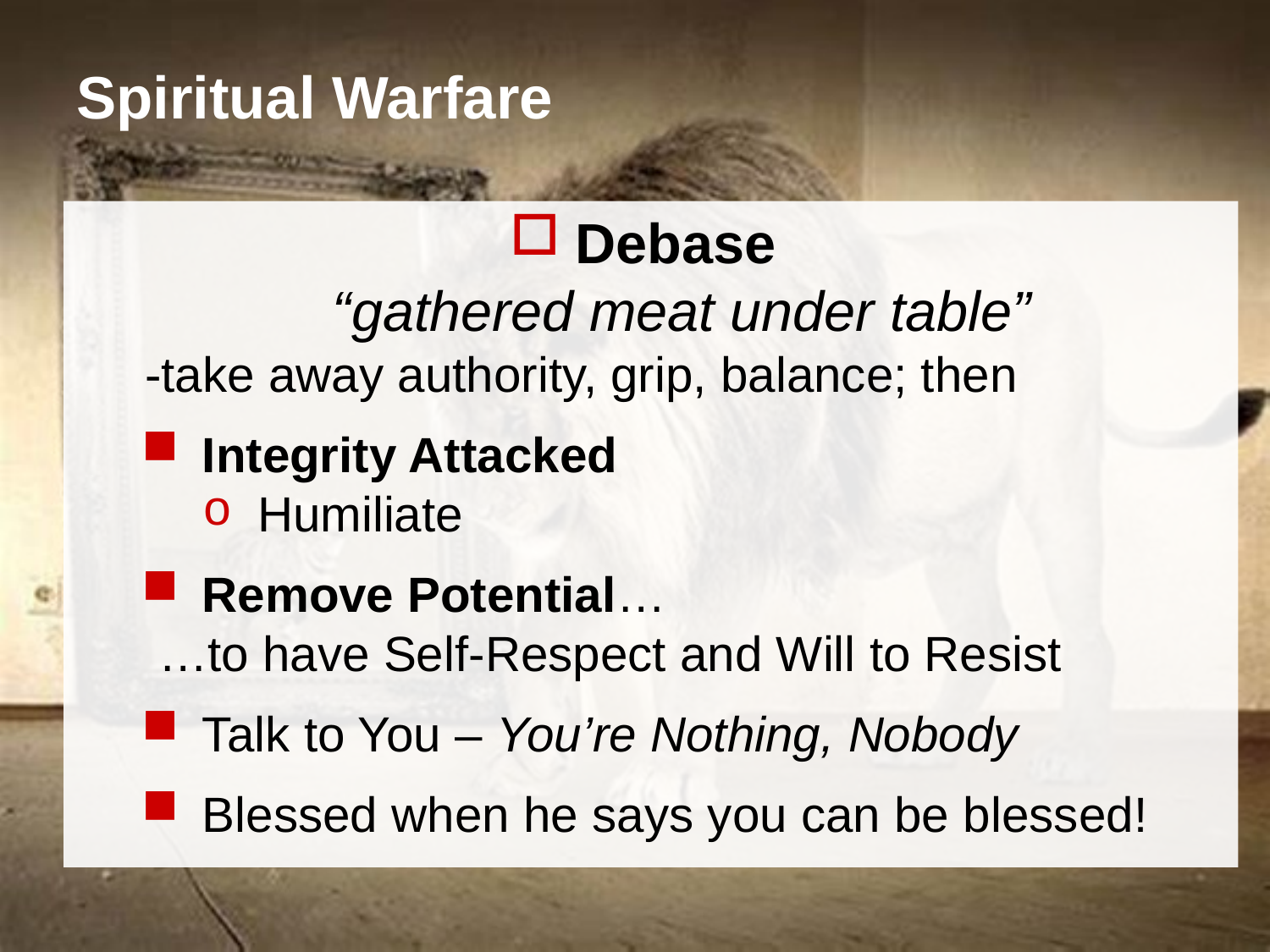

# Spiritual Warfare
Debase
     “gathered meat under table”
     -take away authority, grip, balance; then
Integrity Attacked
Humiliate
Remove Potential…
      …to have Self-Respect and Will to Resist
Talk to You – You’re Nothing, Nobody
Blessed when he says you can be blessed!